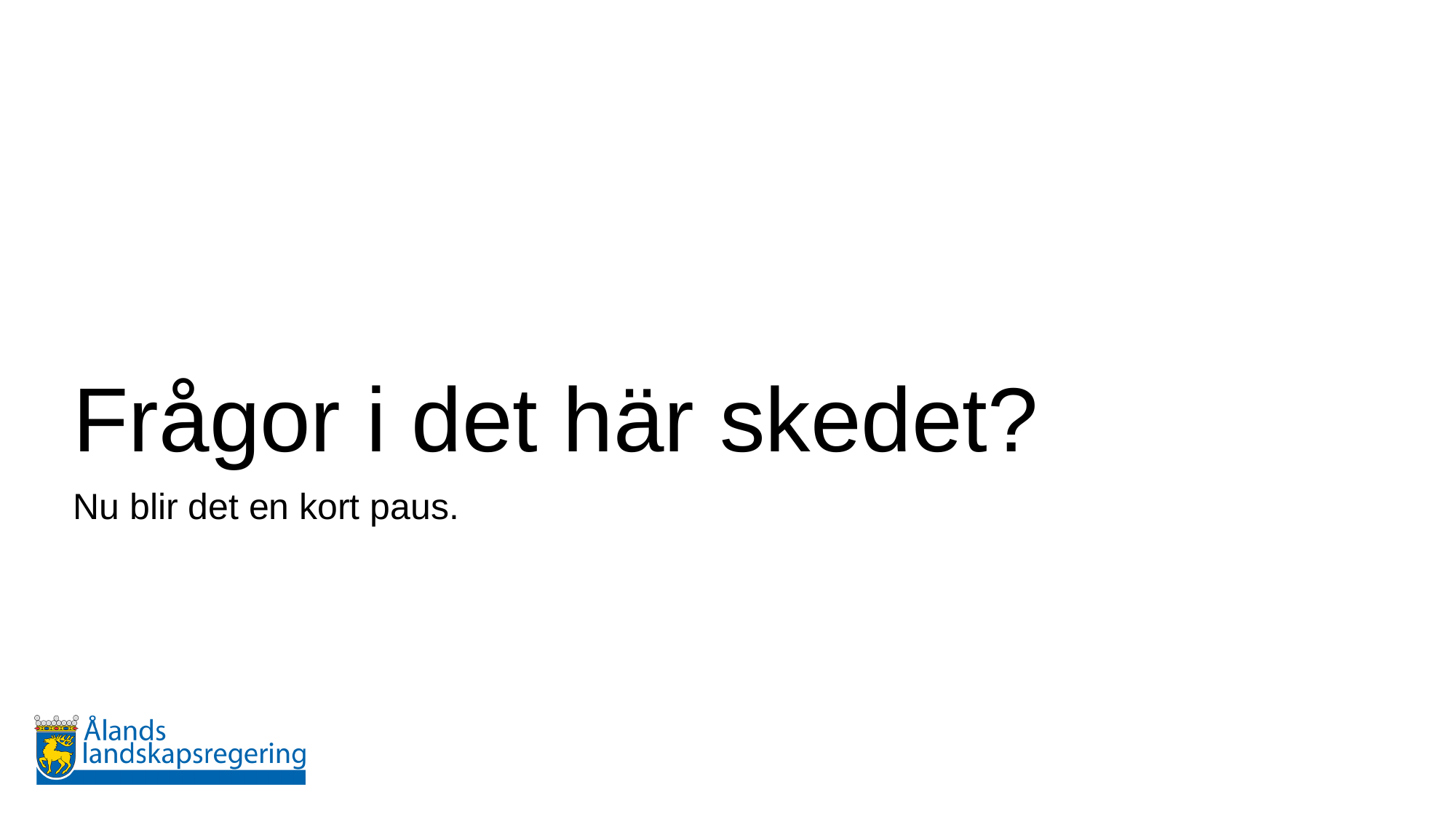

# Frågor i det här skedet?
Nu blir det en kort paus.